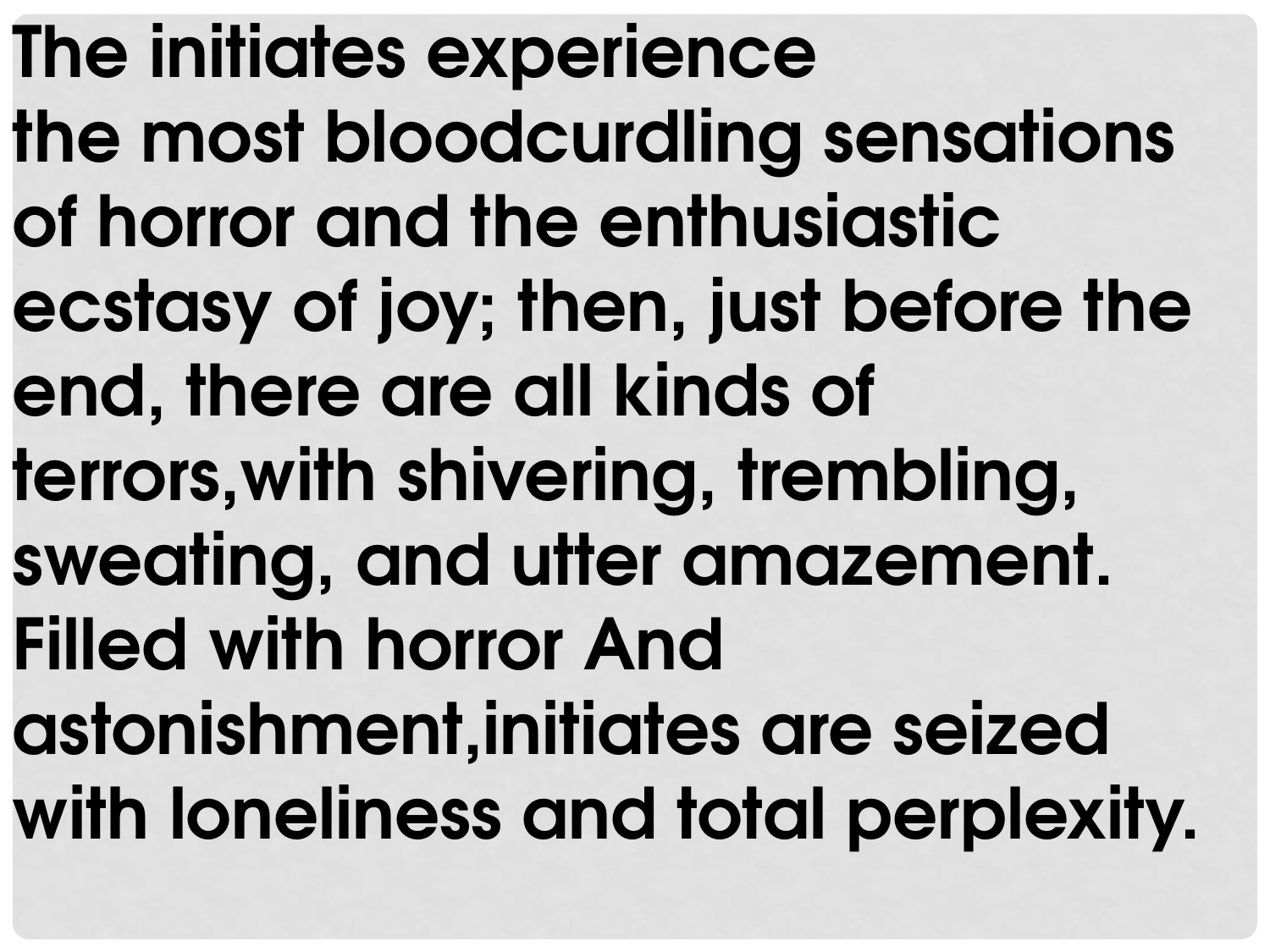

The initiates experience
the most bloodcurdling sensations of horror and the enthusiastic ecstasy of joy; then, just before the end, there are all kinds of terrors,with shivering, trembling, sweating, and utter amazement.
Filled with horror And astonishment,initiates are seized with loneliness and total perplexity.